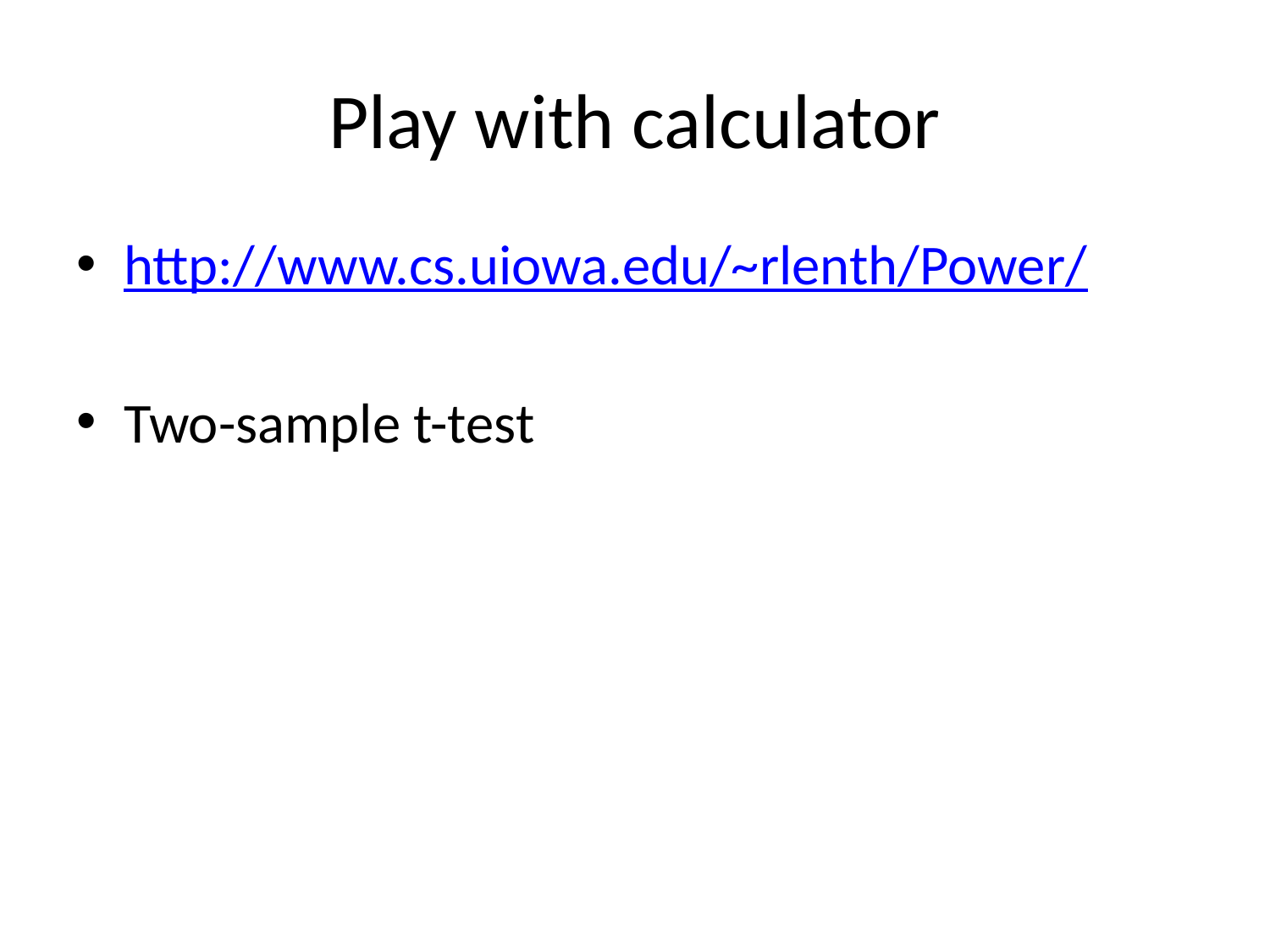

# Play with calculator
http://www.cs.uiowa.edu/~rlenth/Power/

Two-sample t-test